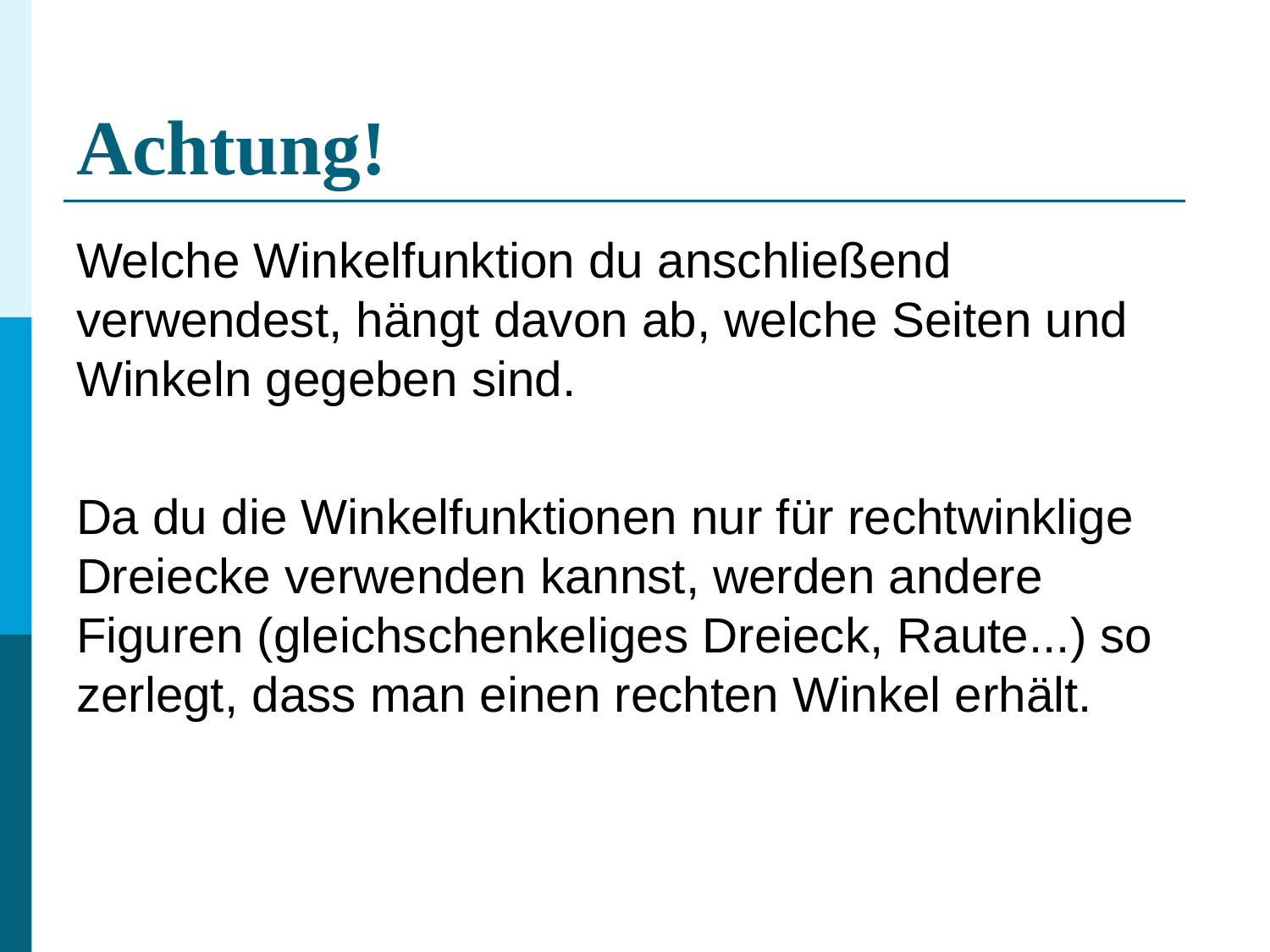

# Achtung!
Welche Winkelfunktion du anschließend verwendest, hängt davon ab, welche Seiten und Winkeln gegeben sind.

Da du die Winkelfunktionen nur für rechtwinklige Dreiecke verwenden kannst, werden andere Figuren (gleichschenkeliges Dreieck, Raute...) so zerlegt, dass man einen rechten Winkel erhält.